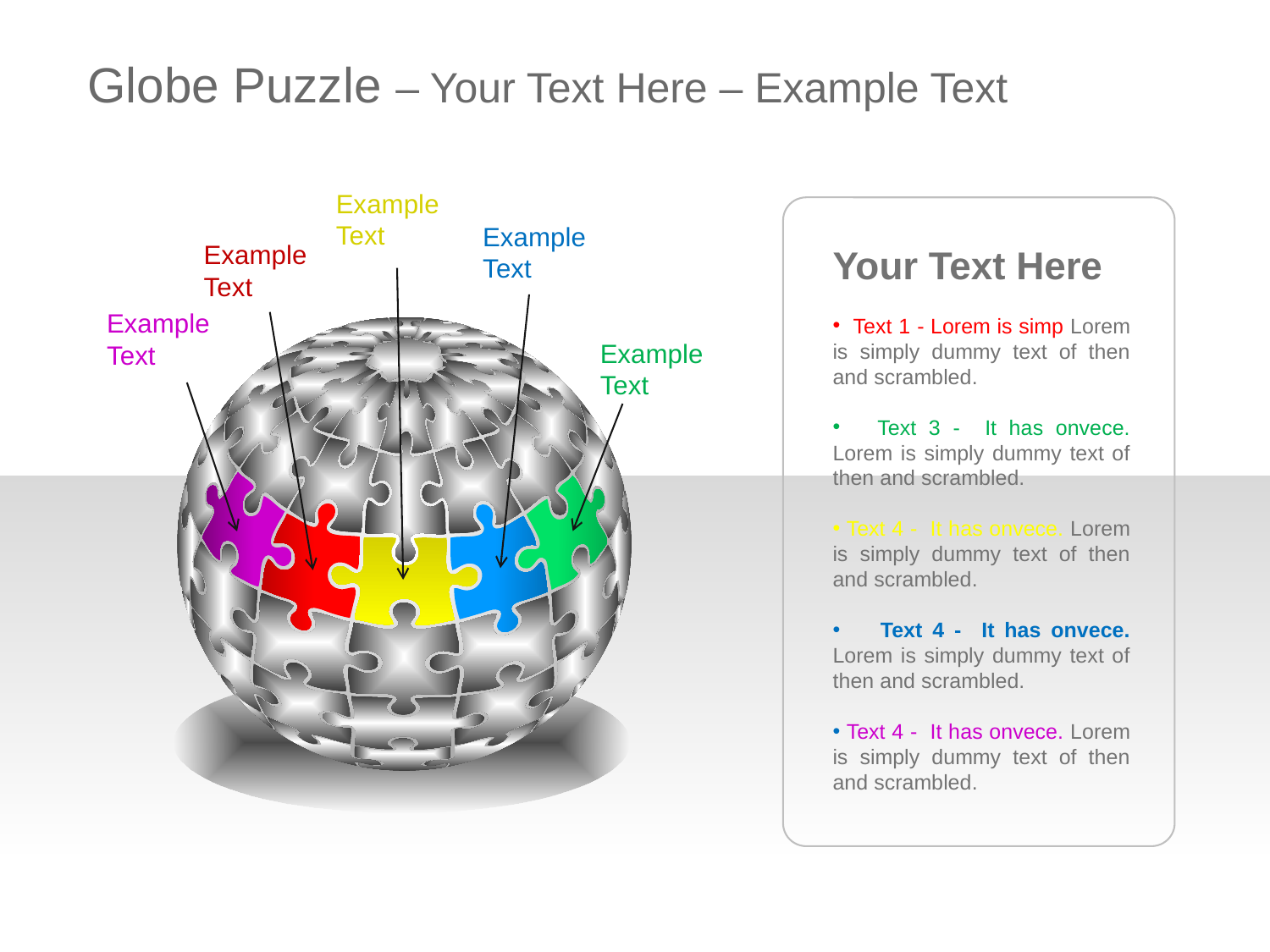

Globe Puzzle – Your Text Here – Example Text
Example
Text

Example
Text
Example
Text
Your Text Here

  Text 1 - Lorem is simp Lorem is simply dummy text of then and scrambled.

   Text 3 -  It has onvece. Lorem is simply dummy text of then and scrambled.

 Text 4 -  It has onvece. Lorem is simply dummy text of then and scrambled.

    Text 4 -  It has onvece. Lorem is simply dummy text of then and scrambled.

 Text 4 -  It has onvece. Lorem is simply dummy text of then and scrambled.
Example
Text

Example
Text